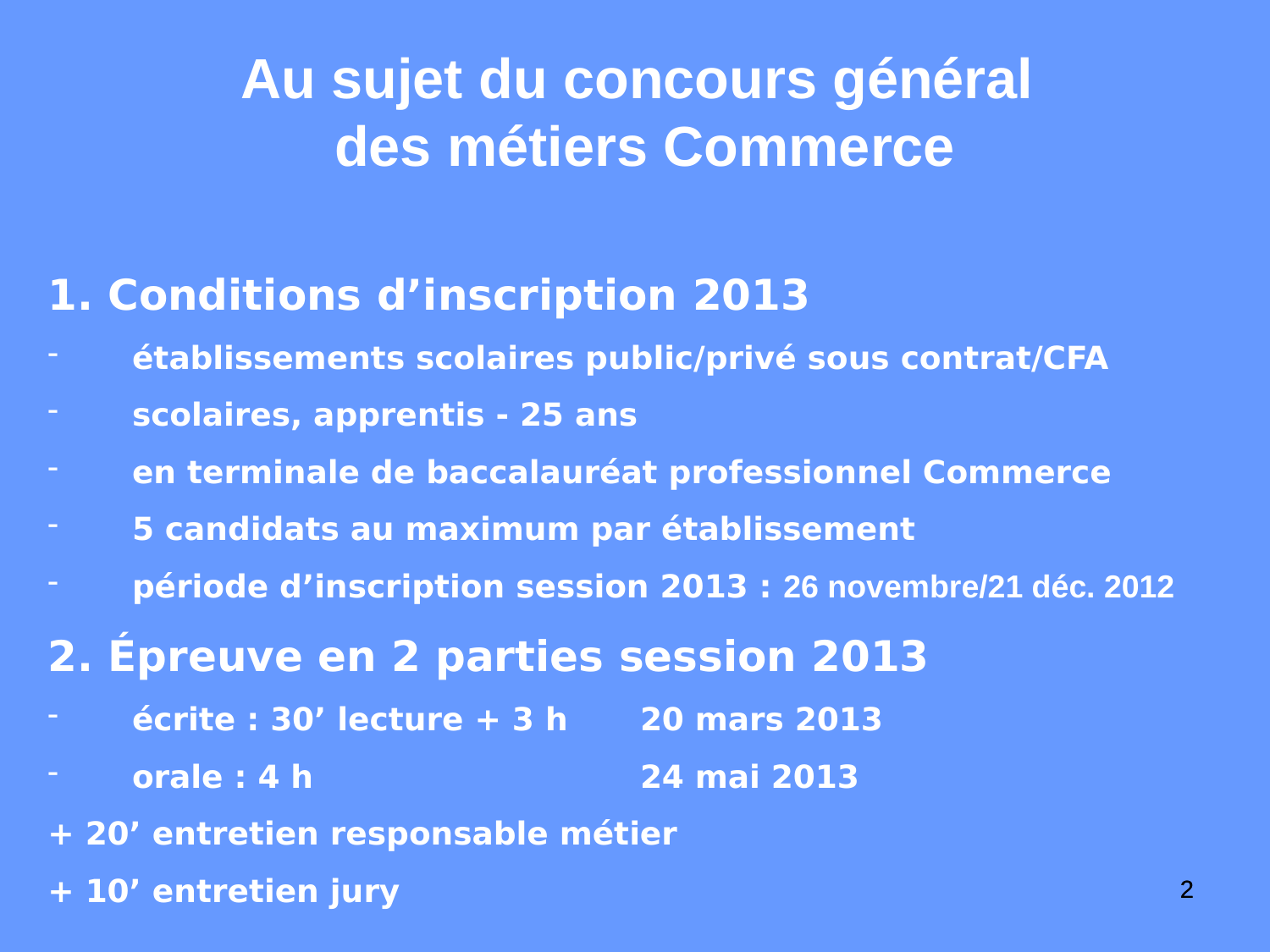

Au sujet du concours général
des métiers Commerce
1. Conditions d’inscription 2013
établissements scolaires public/privé sous contrat/CFA
scolaires, apprentis - 25 ans
en terminale de baccalauréat professionnel Commerce
5 candidats au maximum par établissement
période d’inscription session 2013 : 26 novembre/21 déc. 2012
2. Épreuve en 2 parties session 2013
écrite : 30’ lecture + 3 h 	20 mars 2013
orale : 4 h 		 	24 mai 2013
+ 20’ entretien responsable métier
+ 10’ entretien jury

2
2